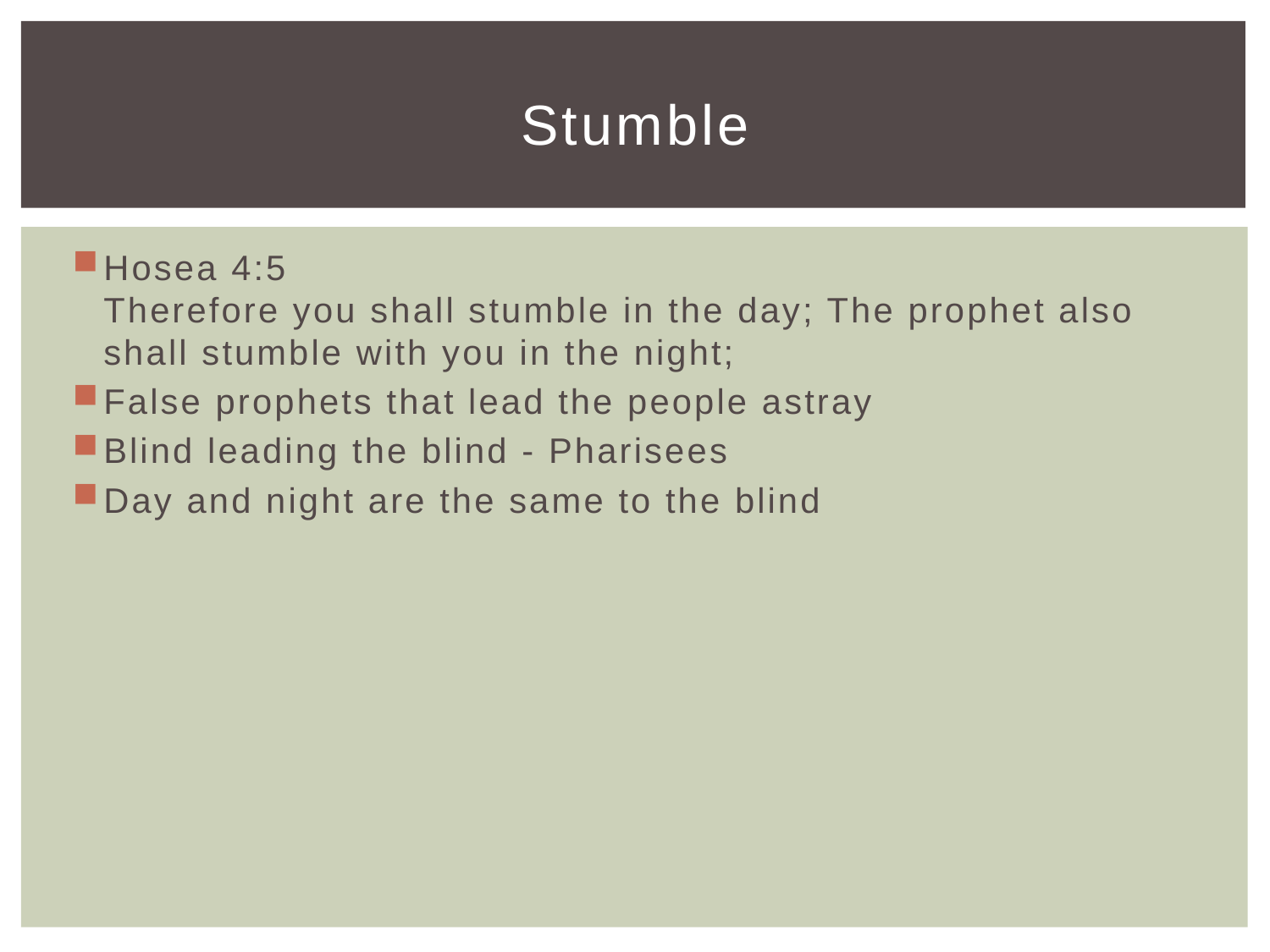

# Stumble
Hosea 4:5
Therefore you shall stumble in the day; The prophet also shall stumble with you in the night;
False prophets that lead the people astray
Blind leading the blind - Pharisees
Day and night are the same to the blind